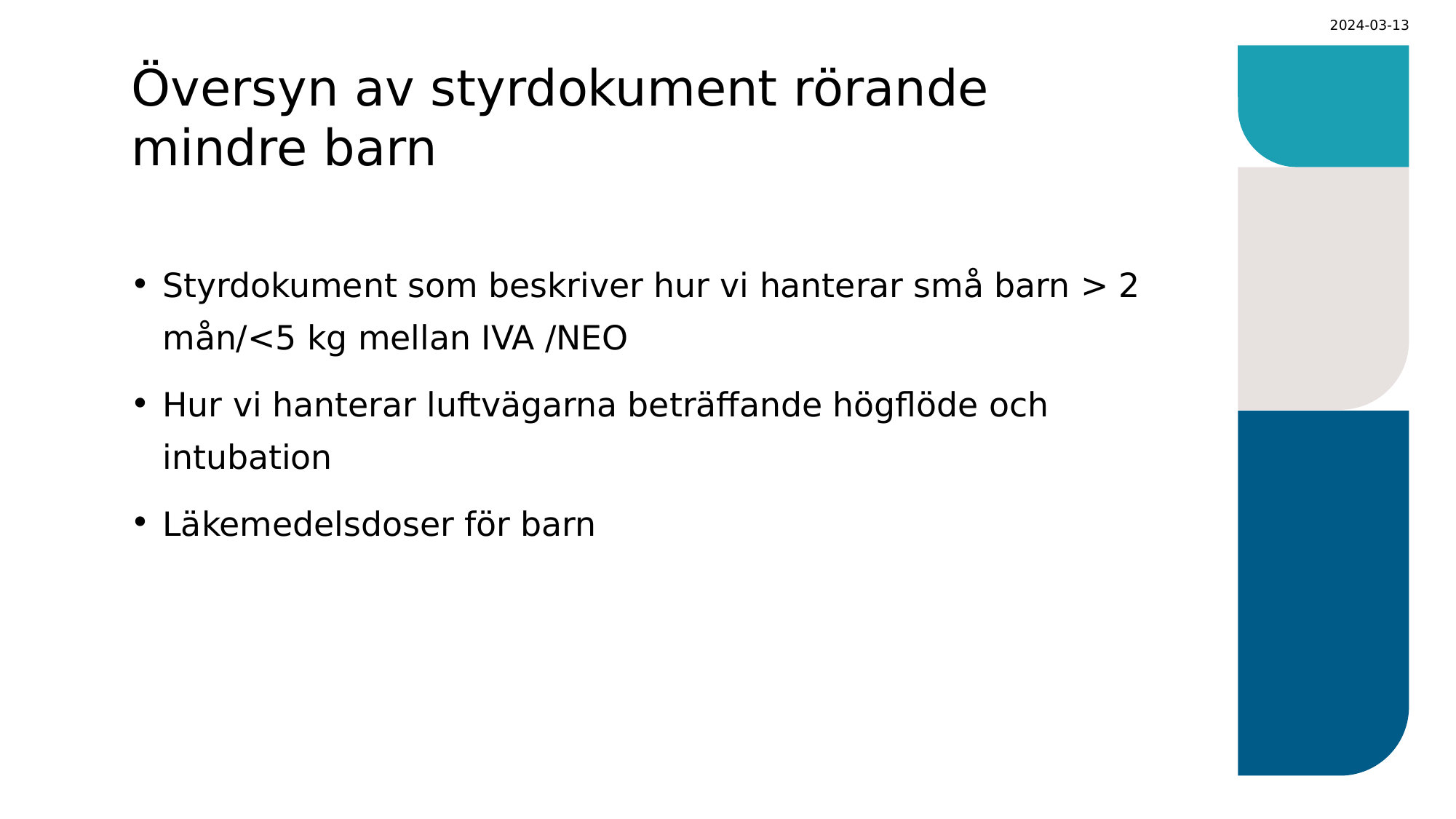

2024-03-13
# Översyn av styrdokument rörande mindre barn
Styrdokument som beskriver hur vi hanterar små barn > 2 mån/<5 kg mellan IVA /NEO
Hur vi hanterar luftvägarna beträffande högflöde och intubation
Läkemedelsdoser för barn